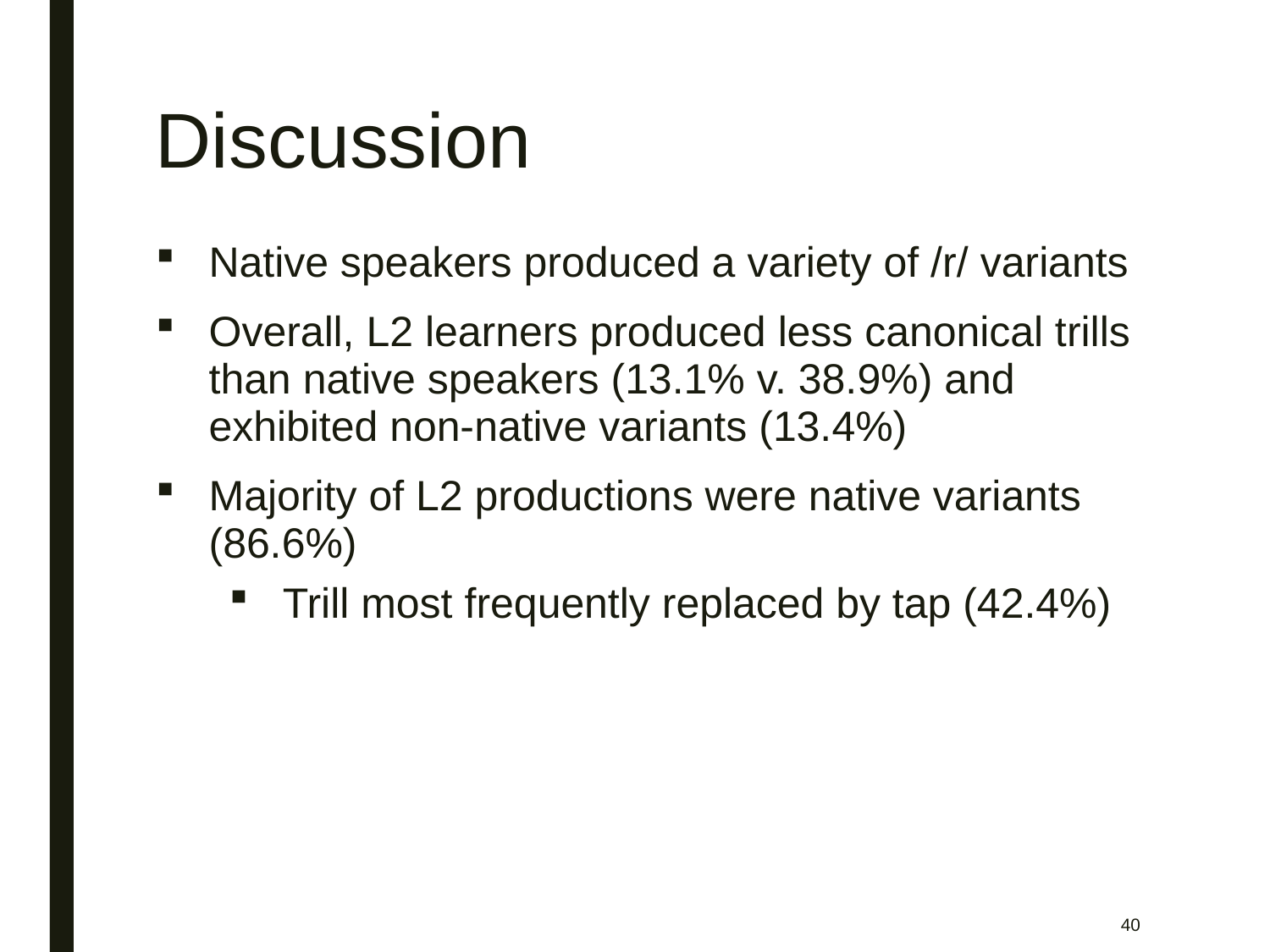

# Discussion
Native speakers produced a variety of /r/ variants
Overall, L2 learners produced less canonical trills than native speakers (13.1% v. 38.9%) and exhibited non-native variants (13.4%)
Majority of L2 productions were native variants (86.6%)
Trill most frequently replaced by tap (42.4%)
40